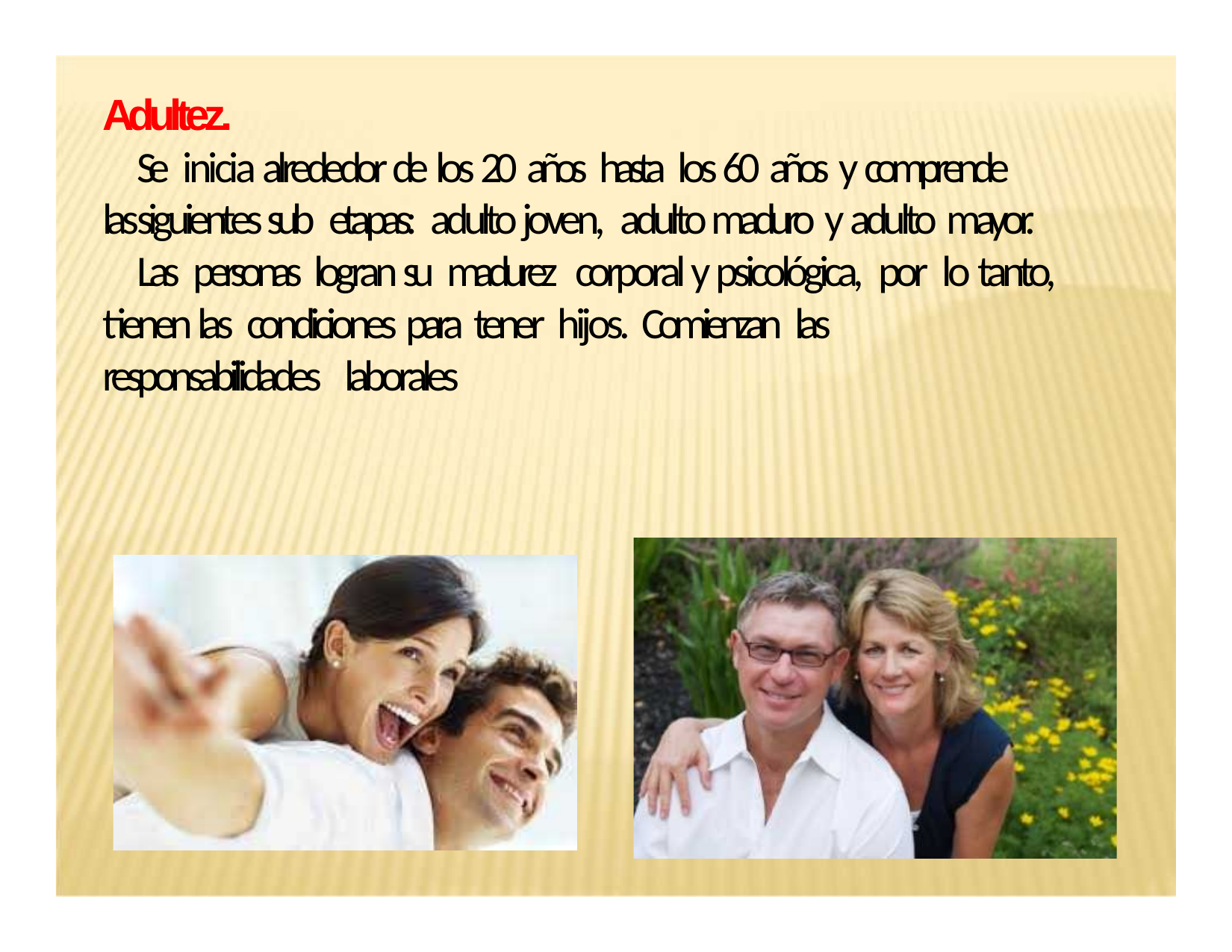

Adultez.
Se   inicia alrededor de   los 20   años     hasta    los 60   años    y comprende    las siguientes sub     etapas:    adulto joven,   adulto maduro   y adulto  mayor.
Las    personas    logran su     madurez      corporal y psicológica,   por   lo tanto,  tienen las   condiciones  para   tener   hijos.  Comienzan    las  responsabilidades   laborales